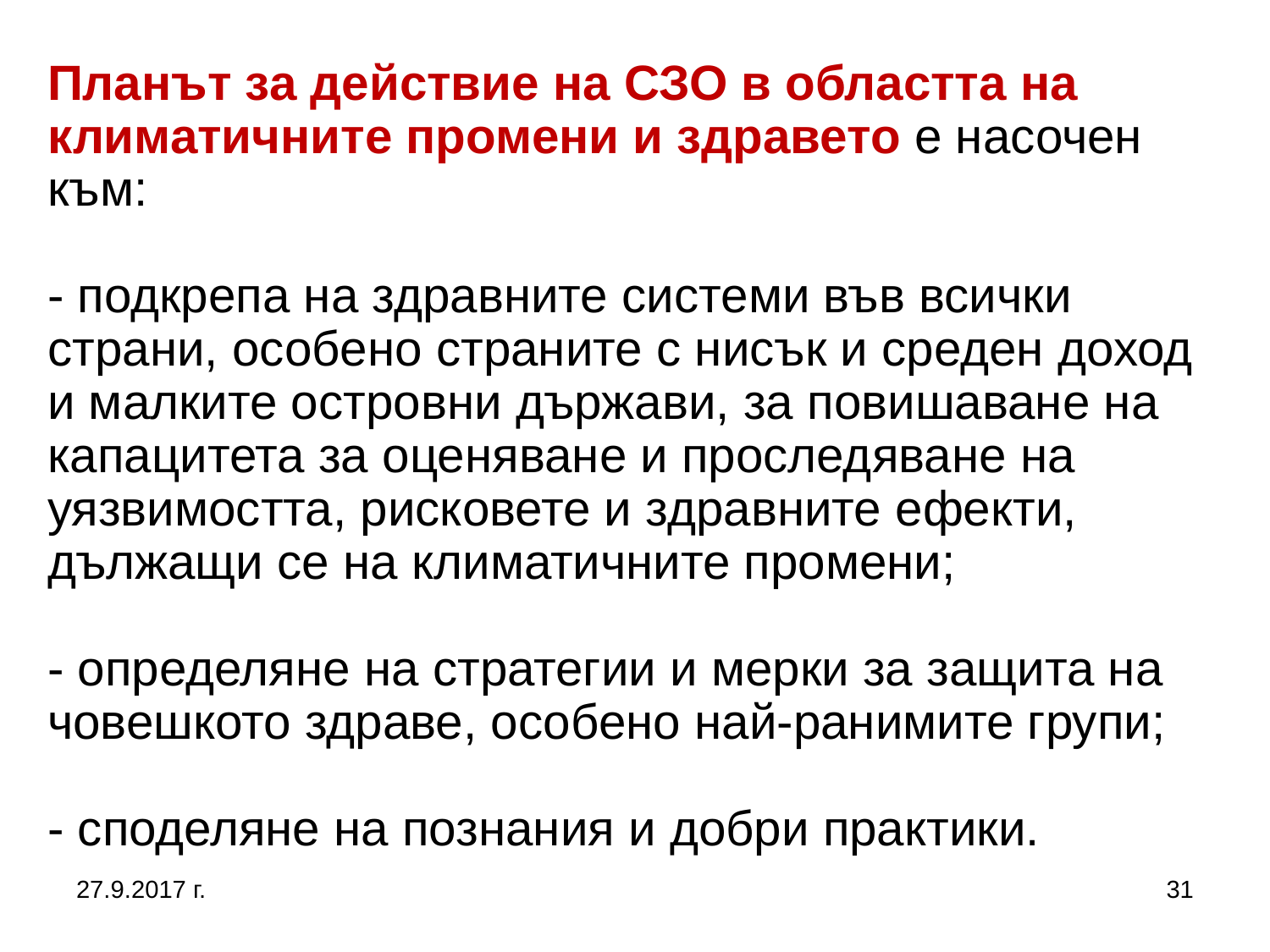

# Планът за действие на СЗО в областта на климатичните промени и здравето е насочен към: - подкрепа на здравните системи във всички страни, особено страните с нисък и среден доход и малките островни държави, за повишаване на капацитета за оценяване и проследяване на уязвимостта, рисковете и здравните ефекти, дължащи се на климатичните промени; - определяне на стратегии и мерки за защита на човешкото здраве, особено най-ранимите групи; - споделяне на познания и добри практики.
27.9.2017 г.
31